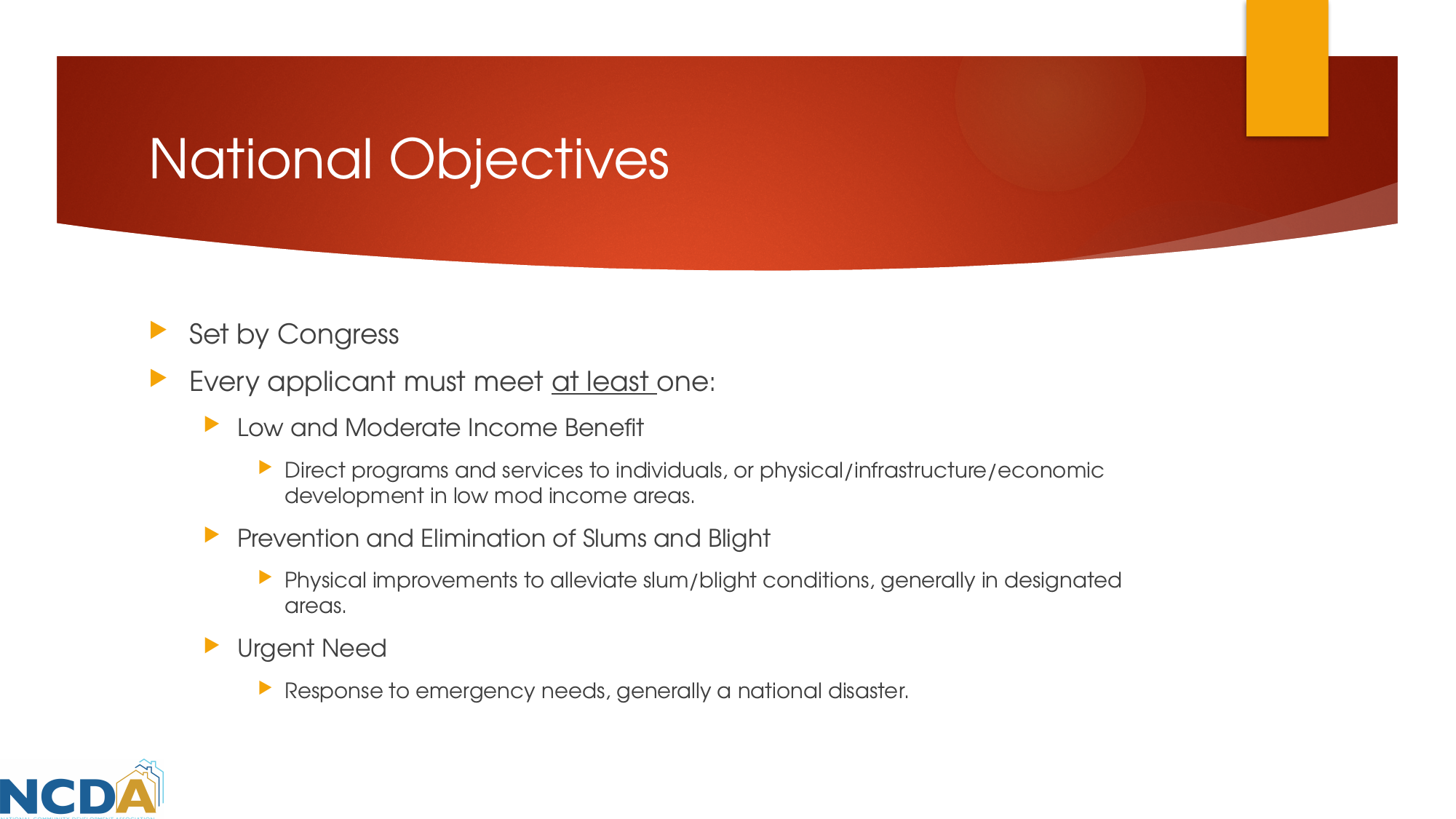

# National Objectives
Set by Congress
Every applicant must meet at least one:
Low and Moderate Income Benefit
Direct programs and services to individuals, or physical/infrastructure/economic development in low mod income areas.
Prevention and Elimination of Slums and Blight
Physical improvements to alleviate slum/blight conditions, generally in designated areas.
Urgent Need
Response to emergency needs, generally a national disaster.